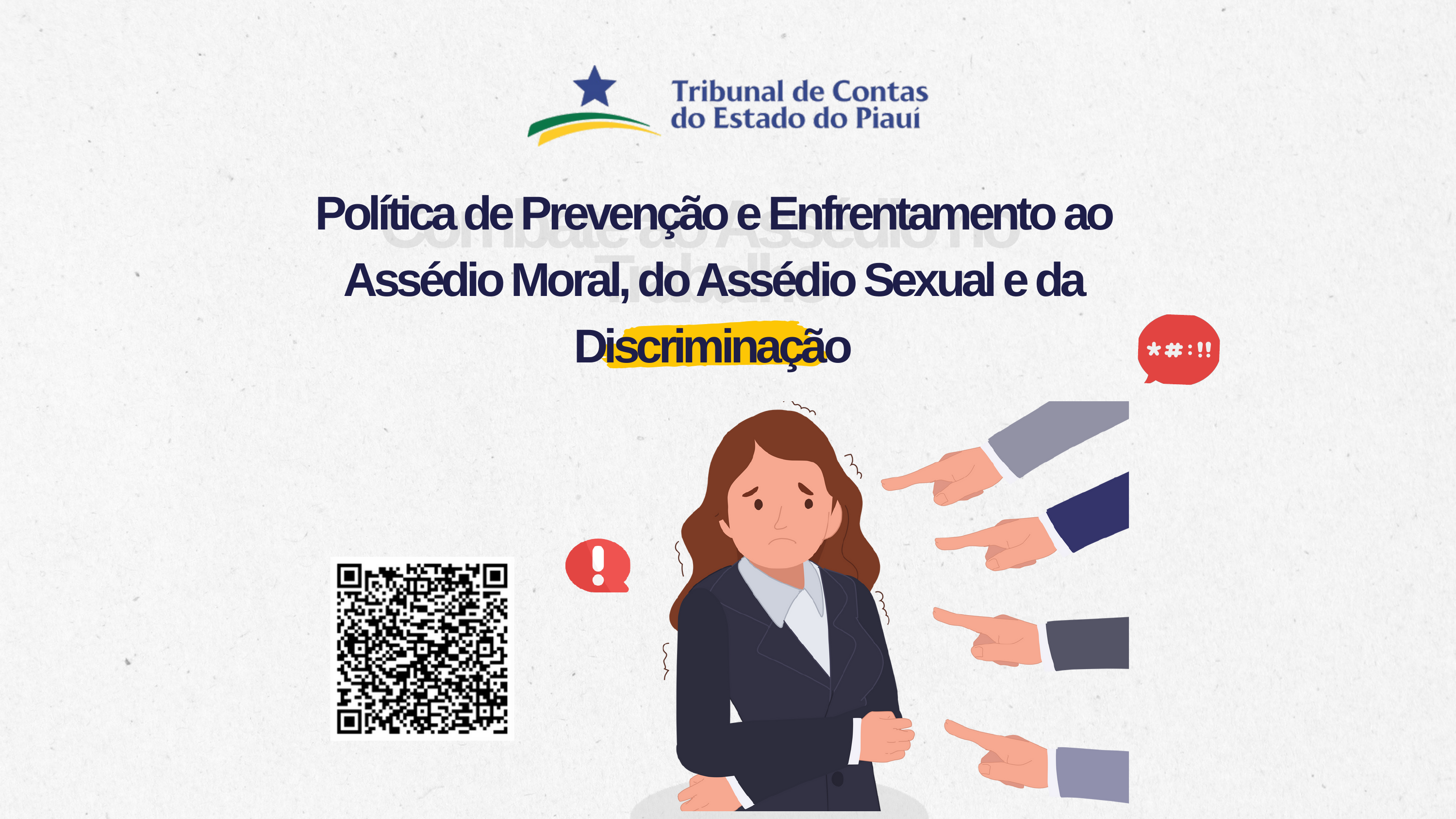

Política de Prevenção e Enfrentamento ao Assédio Moral, do Assédio Sexual e da Discriminação
Combate ao Assédio no
Trabalho